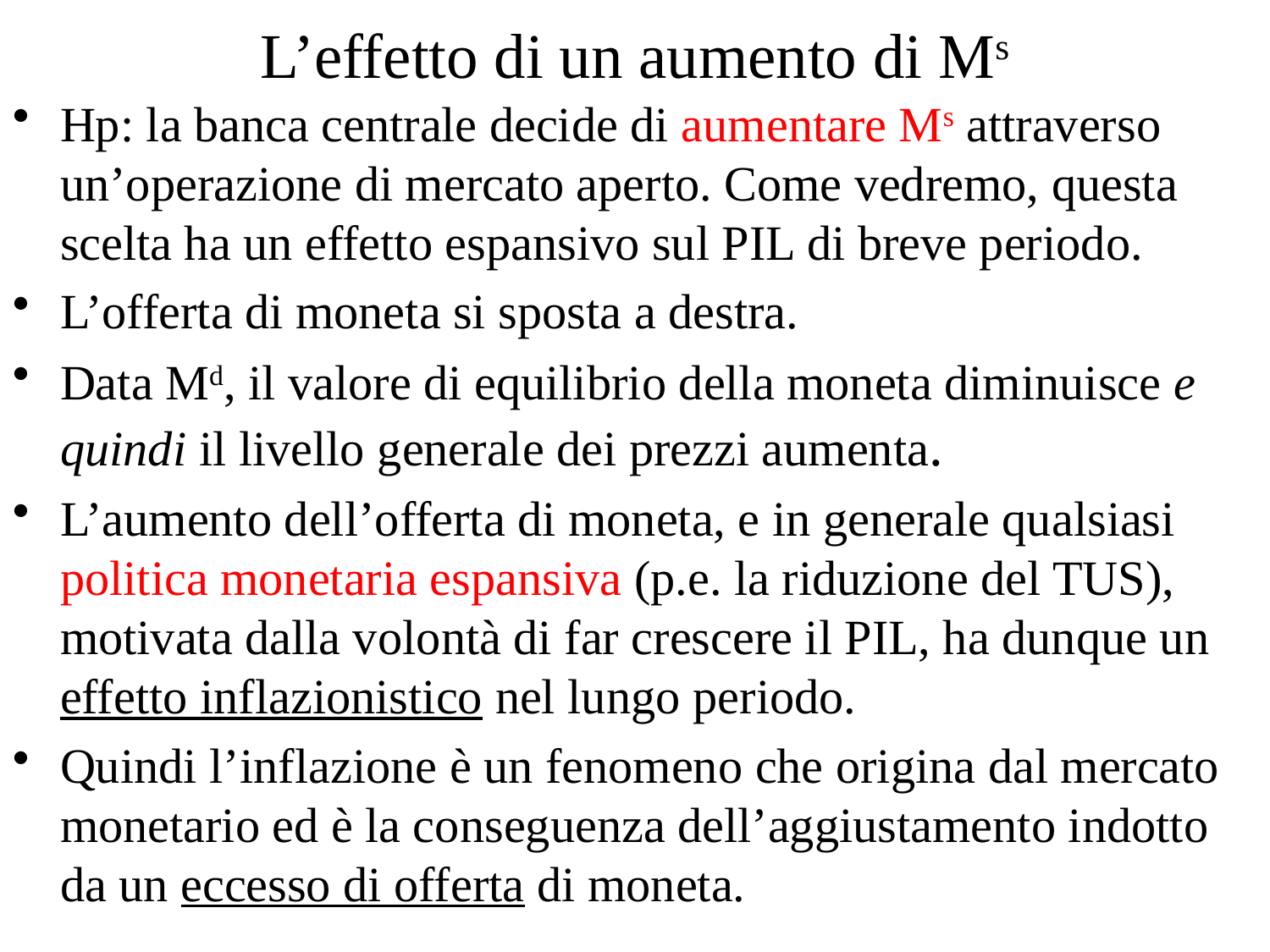

# L’effetto di un aumento di Ms
Hp: la banca centrale decide di aumentare Ms attraverso un’operazione di mercato aperto. Come vedremo, questa scelta ha un effetto espansivo sul PIL di breve periodo.
L’offerta di moneta si sposta a destra.
Data Md, il valore di equilibrio della moneta diminuisce e quindi il livello generale dei prezzi aumenta.
L’aumento dell’offerta di moneta, e in generale qualsiasi politica monetaria espansiva (p.e. la riduzione del TUS), motivata dalla volontà di far crescere il PIL, ha dunque un effetto inflazionistico nel lungo periodo.
Quindi l’inflazione è un fenomeno che origina dal mercato monetario ed è la conseguenza dell’aggiustamento indotto da un eccesso di offerta di moneta.